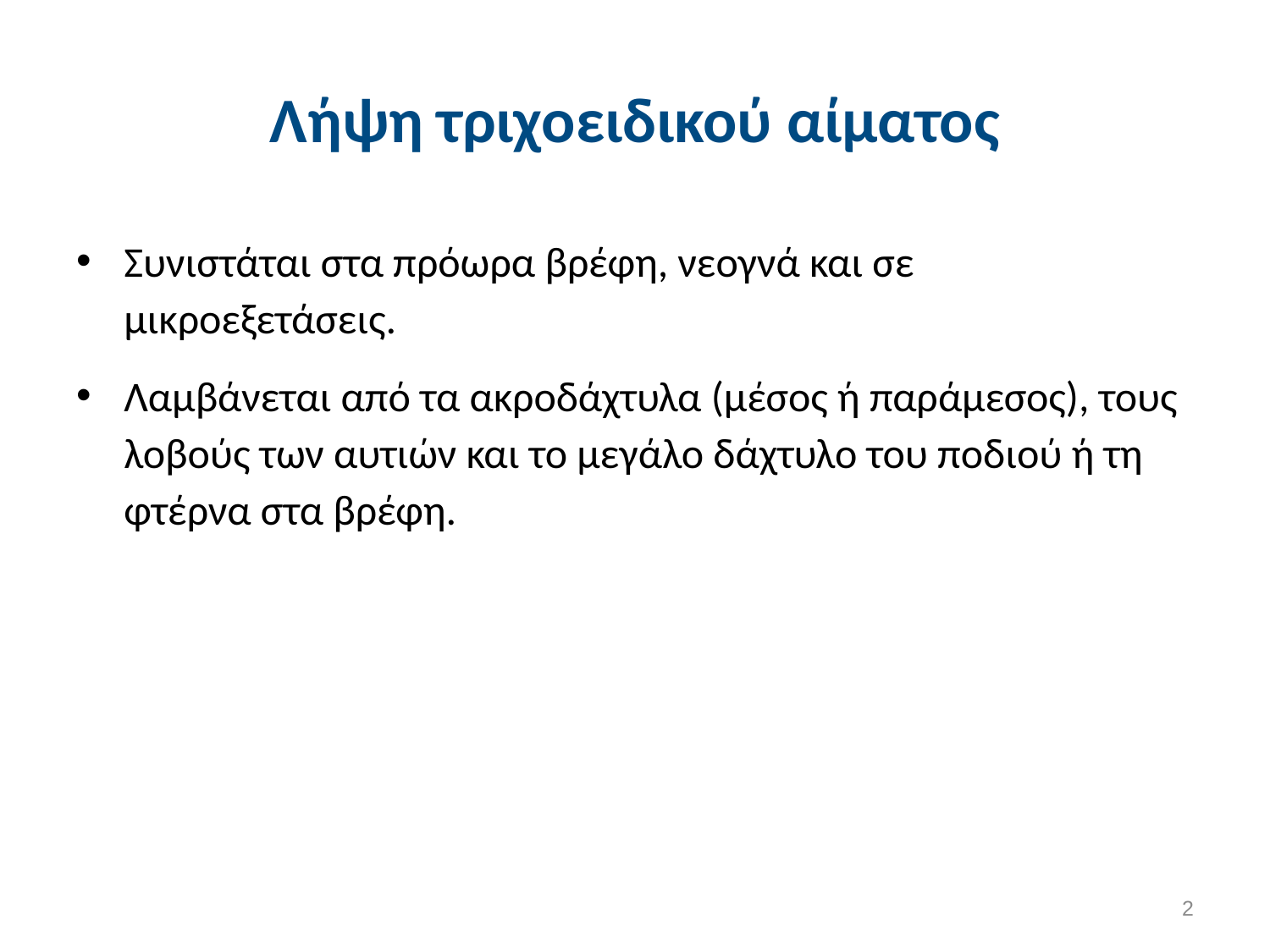

# Λήψη τριχοειδικού αίματος
Συνιστάται στα πρόωρα βρέφη, νεογνά και σε μικροεξετάσεις.
Λαμβάνεται από τα ακροδάχτυλα (μέσος ή παράμεσος), τους λοβούς των αυτιών και το μεγάλο δάχτυλο του ποδιού ή τη φτέρνα στα βρέφη.
2